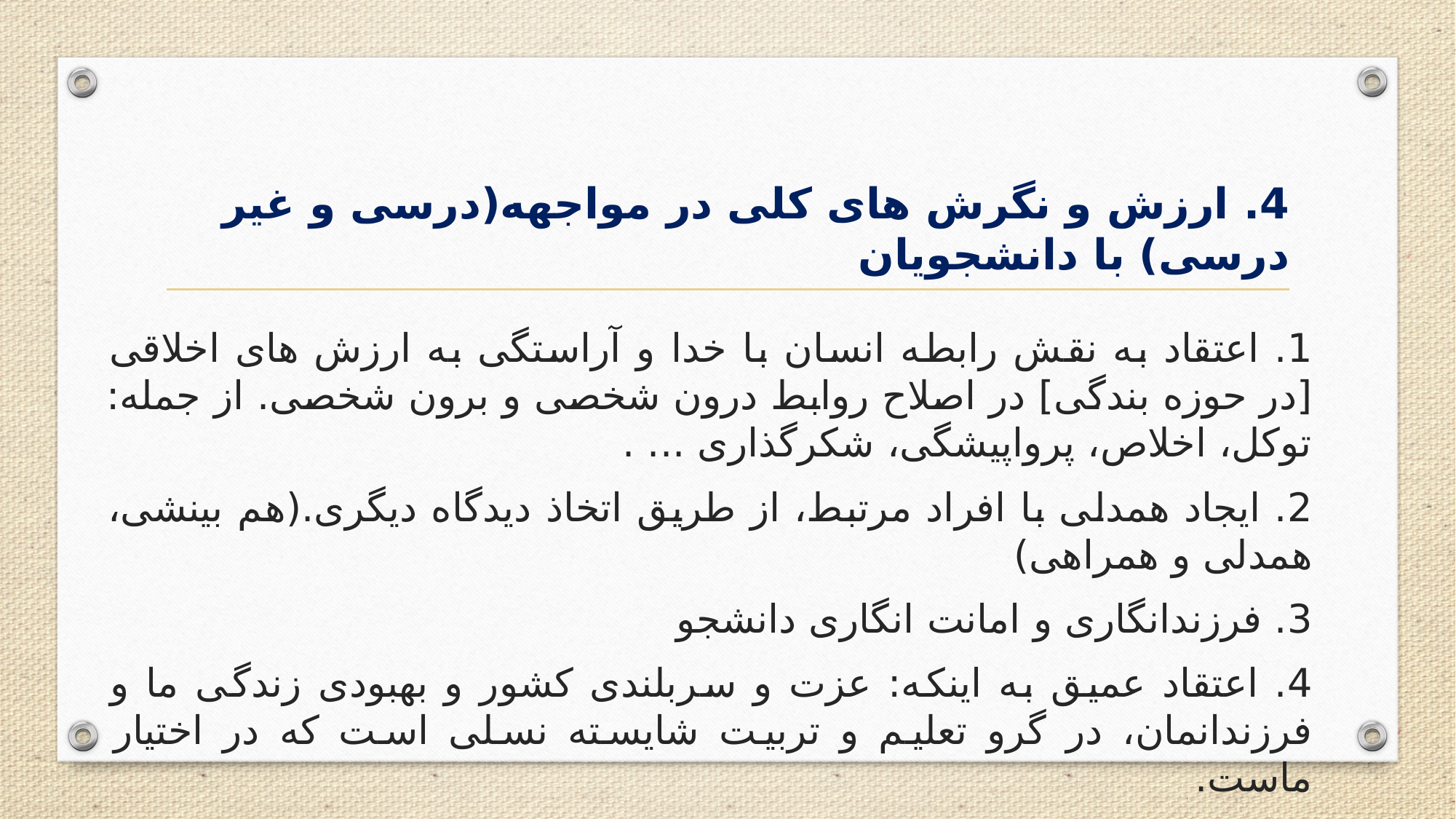

# 4. ارزش و نگرش های کلی در مواجهه(درسی و غیر درسی) با دانشجویان
1. اعتقاد به نقش رابطه انسان با خدا و آراستگی به ارزش های اخلاقی [در حوزه بندگی] در اصلاح روابط درون شخصی و برون شخصی. از جمله: توکل، اخلاص، پرواپیشگی، شکرگذاری ... .
2. ایجاد همدلی با افراد مرتبط، از طریق اتخاذ دیدگاه دیگری.(هم بینشی، همدلی و همراهی)
3. فرزندانگاری و امانت انگاری دانشجو
4. اعتقاد عمیق به اینکه: عزت و سربلندی کشور و بهبودی زندگی ما و فرزندانمان، در گرو تعلیم و تربیت شایسته نسلی است که در اختیار ماست.